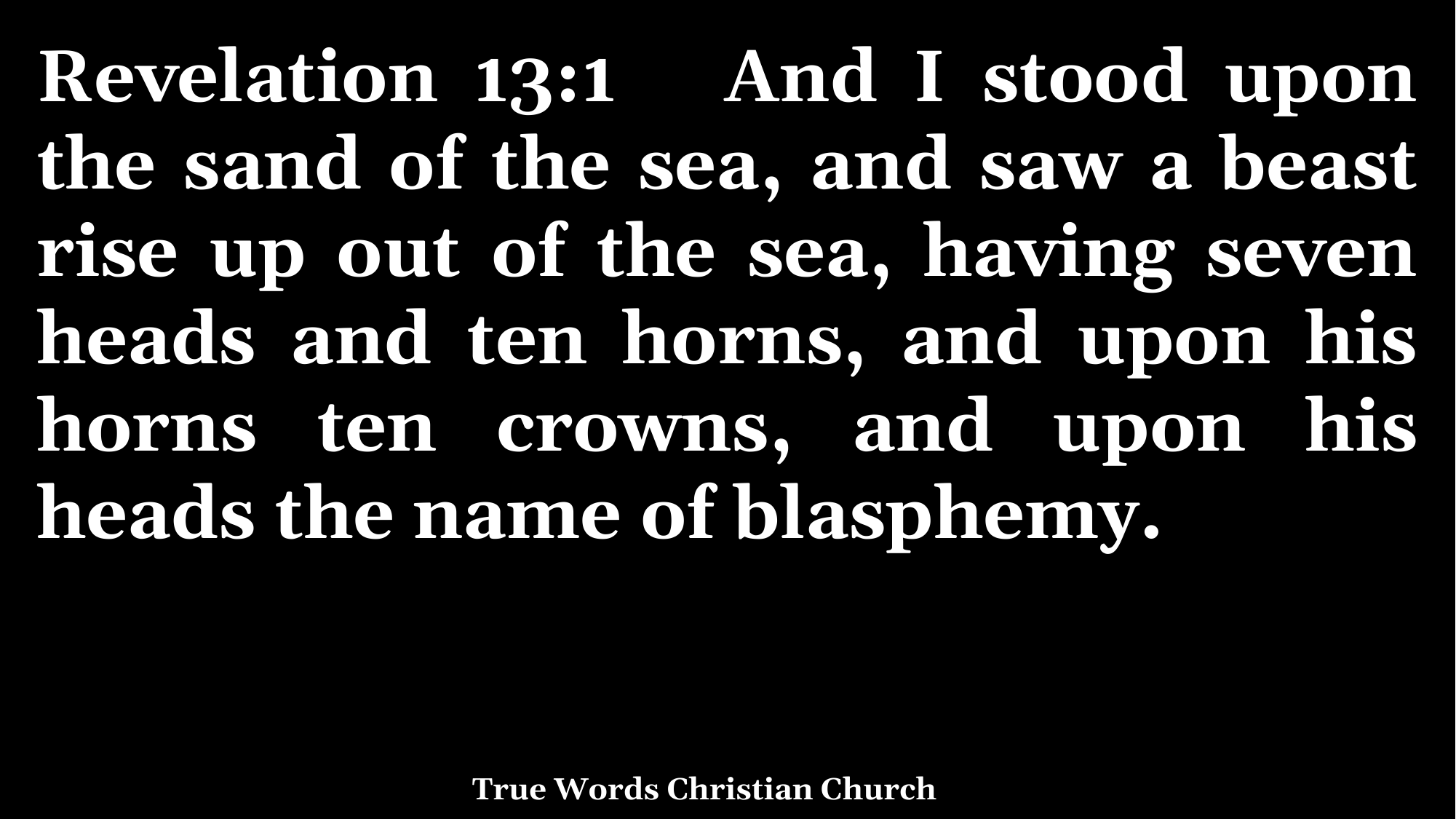

Revelation 13:1   And I stood upon the sand of the sea, and saw a beast rise up out of the sea, having seven heads and ten horns, and upon his horns ten crowns, and upon his heads the name of blasphemy.
True Words Christian Church